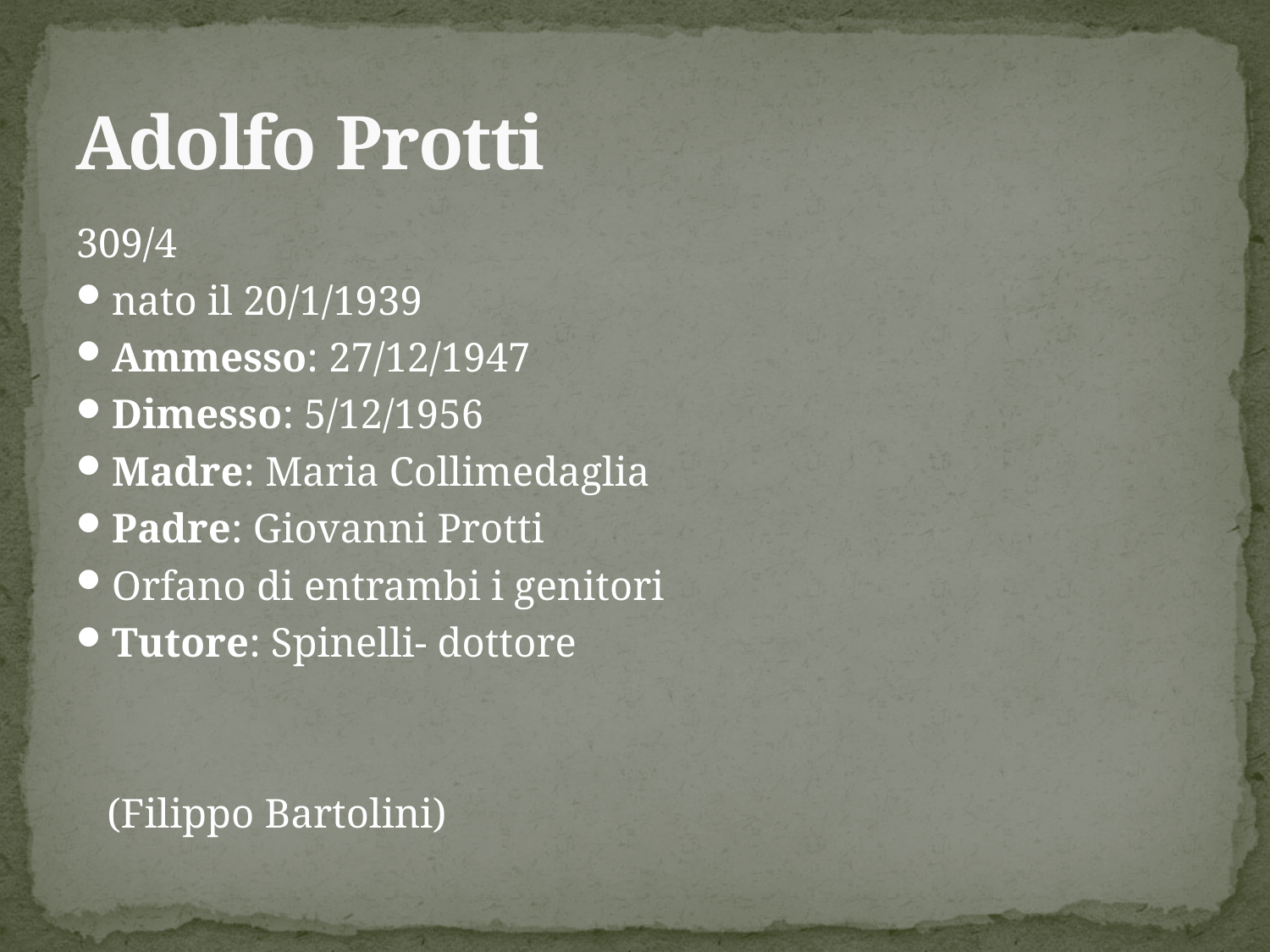

# Adolfo Protti
309/4
nato il 20/1/1939
Ammesso: 27/12/1947
Dimesso: 5/12/1956
Madre: Maria Collimedaglia
Padre: Giovanni Protti
Orfano di entrambi i genitori
Tutore: Spinelli- dottore

   (Filippo Bartolini)